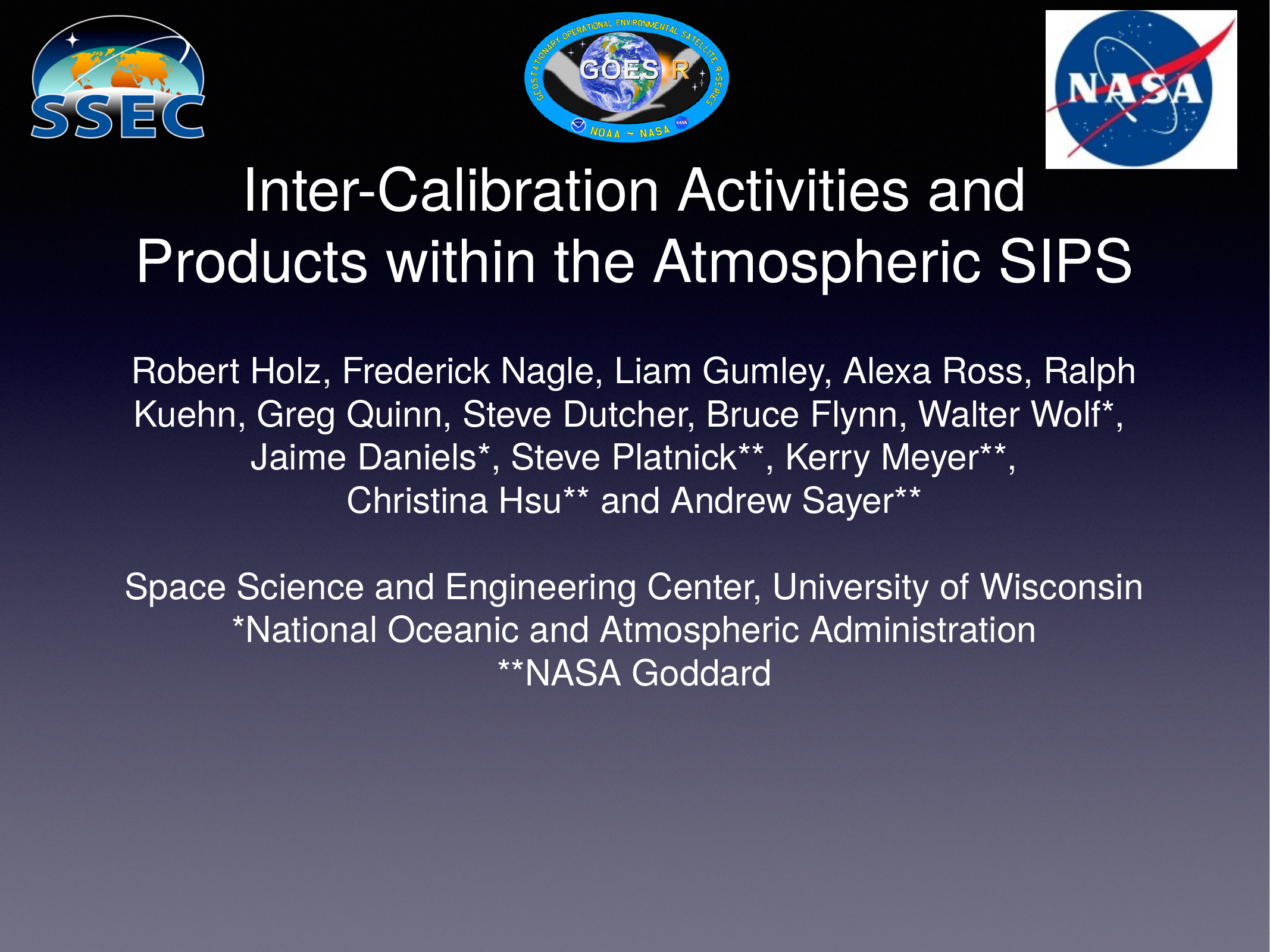

# Inter-Calibration Activities and Products within the Atmospheric SIPS
Robert Holz, Frederick Nagle, Liam Gumley, Alexa Ross, Ralph Kuehn, Greg Quinn, Steve Dutcher, Bruce Flynn, Walter Wolf*,
Jaime Daniels*, Steve Platnick**, Kerry Meyer**,
Christina Hsu** and Andrew Sayer**

Space Science and Engineering Center, University of Wisconsin
*National Oceanic and Atmospheric Administration
**NASA Goddard